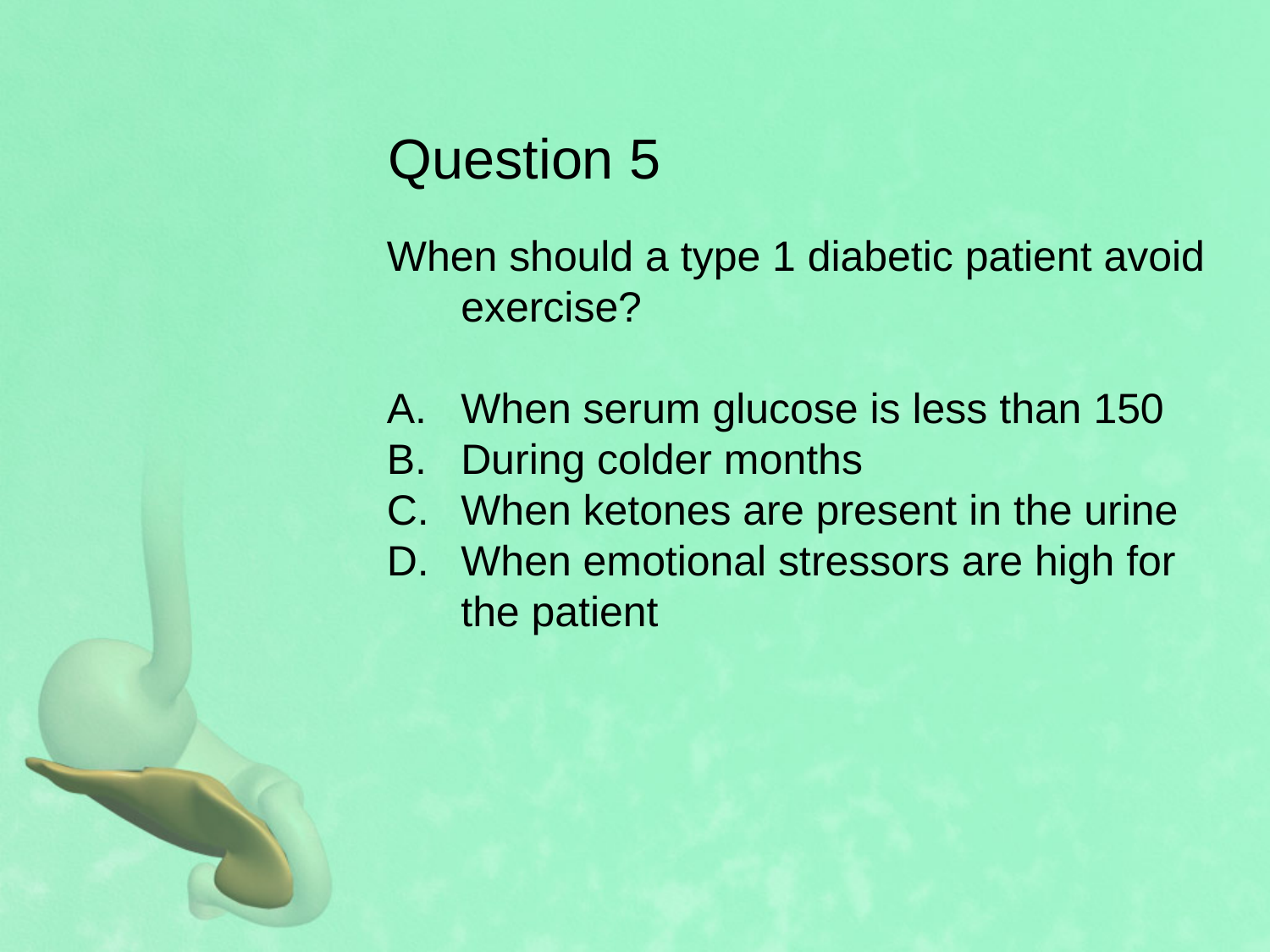

# Question 5
When should a type 1 diabetic patient avoid exercise?

When serum glucose is less than 150
During colder months
When ketones are present in the urine
When emotional stressors are high for the patient